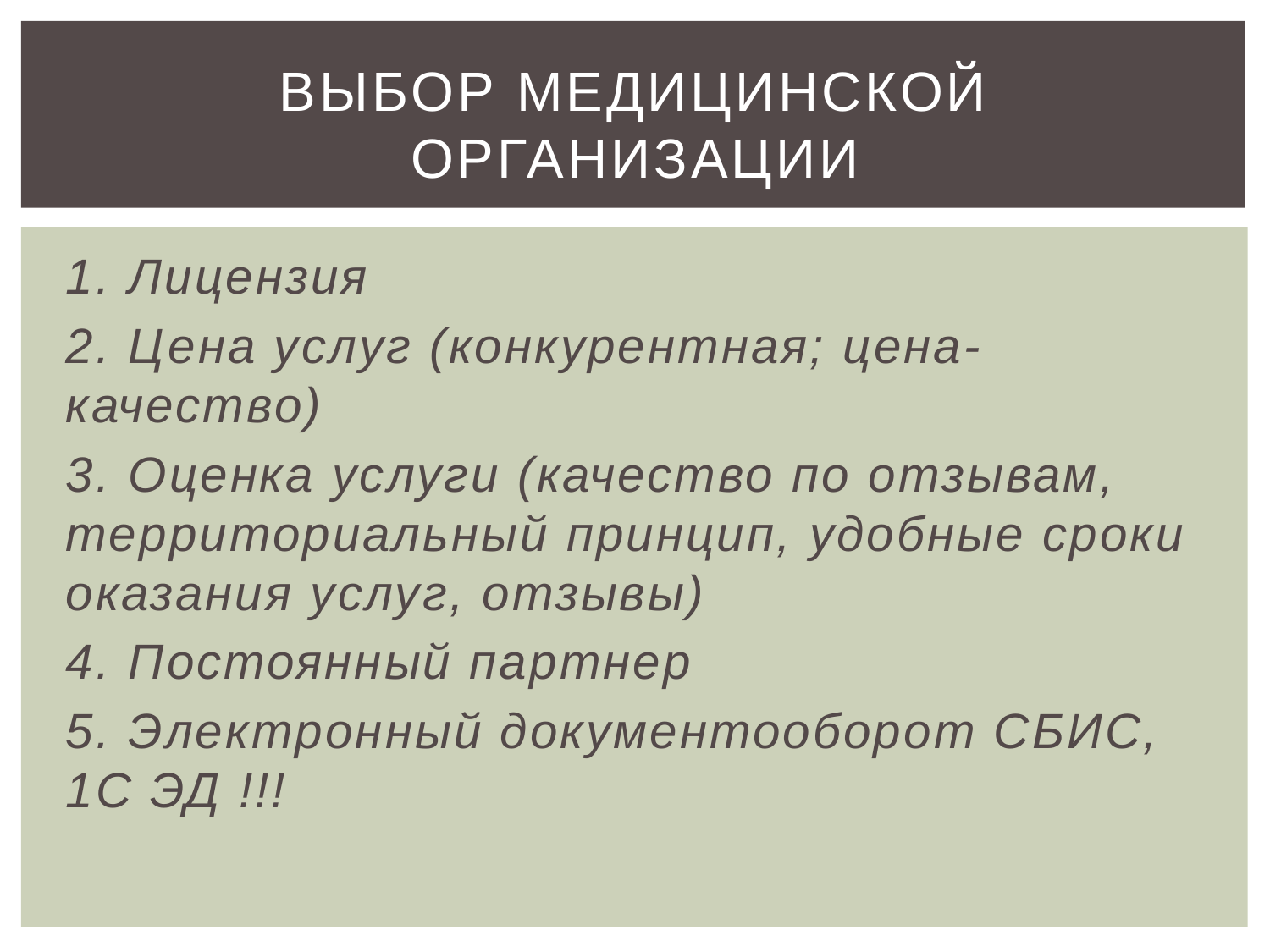

# Выбор медицинской организации
1. Лицензия
2. Цена услуг (конкурентная; цена-качество)
3. Оценка услуги (качество по отзывам, территориальный принцип, удобные сроки оказания услуг, отзывы)
4. Постоянный партнер
5. Электронный документооборот СБИС, 1С ЭД !!!